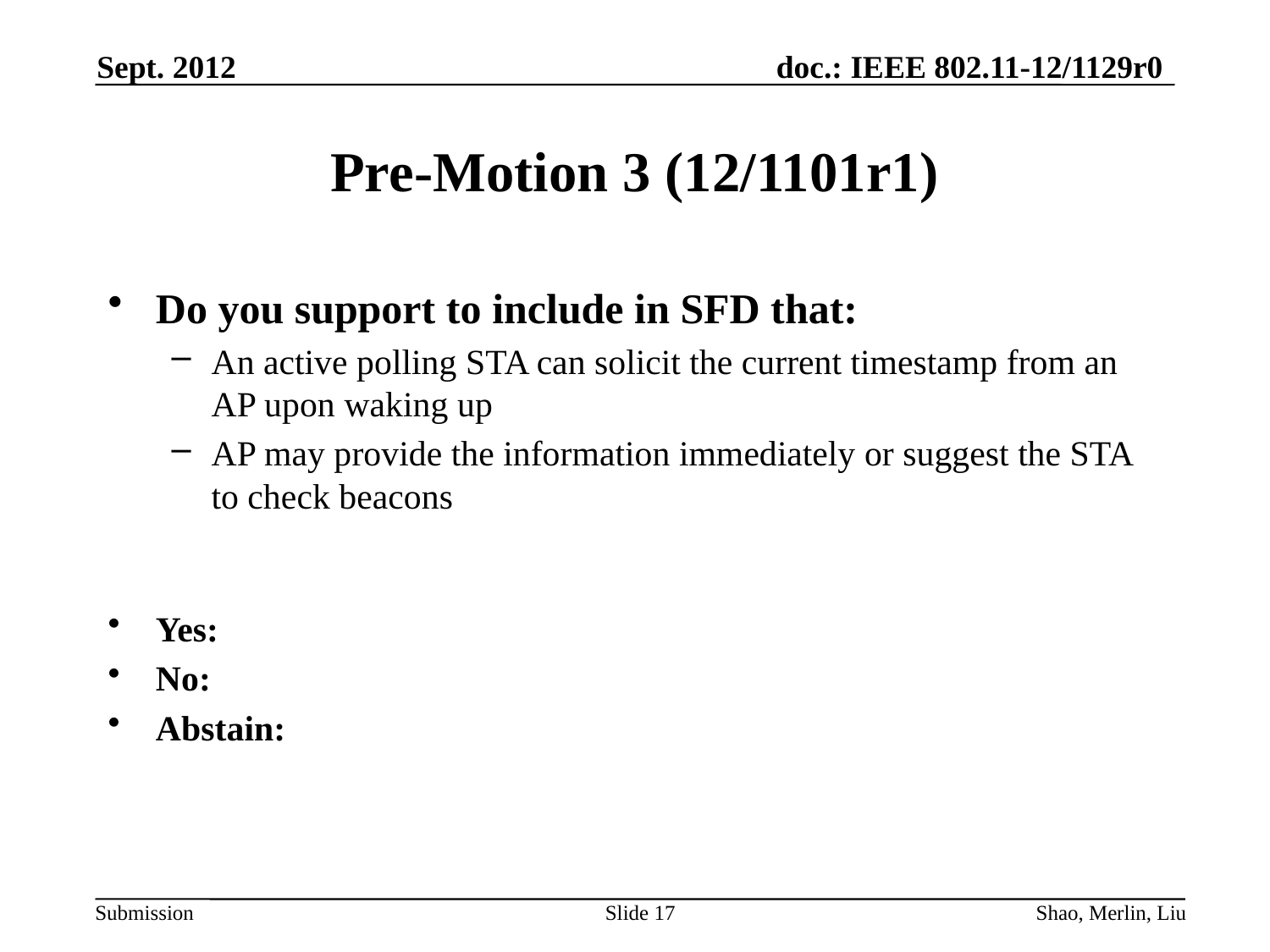

Sept. 2012
# Pre-Motion 3 (12/1101r1)
Do you support to include in SFD that:
An active polling STA can solicit the current timestamp from an AP upon waking up
AP may provide the information immediately or suggest the STA to check beacons

Yes:
No:
Abstain:

Slide 17
Shao, Merlin, Liu